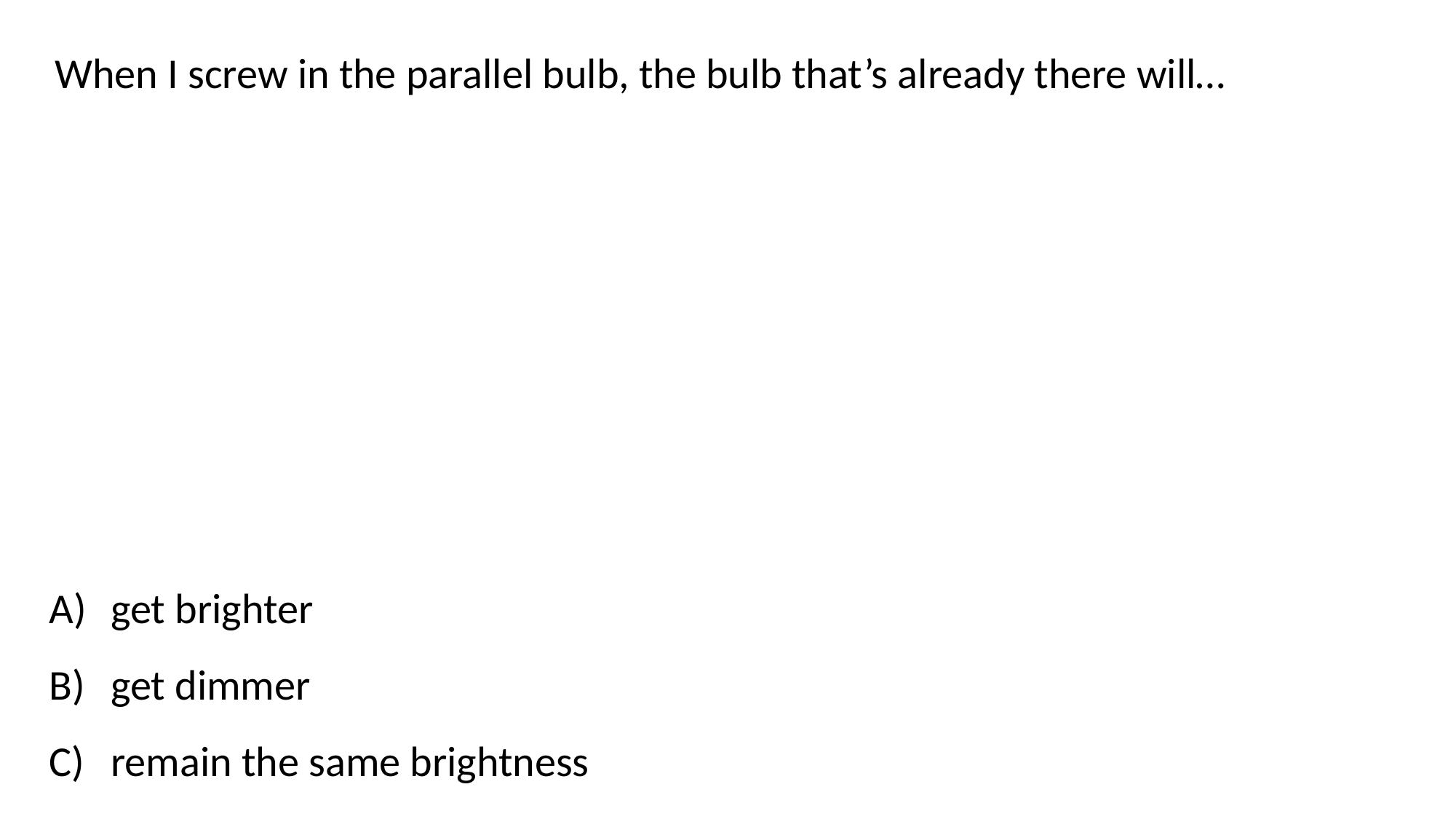

When I screw in the parallel bulb, the bulb that’s already there will…
get brighter
get dimmer
remain the same brightness